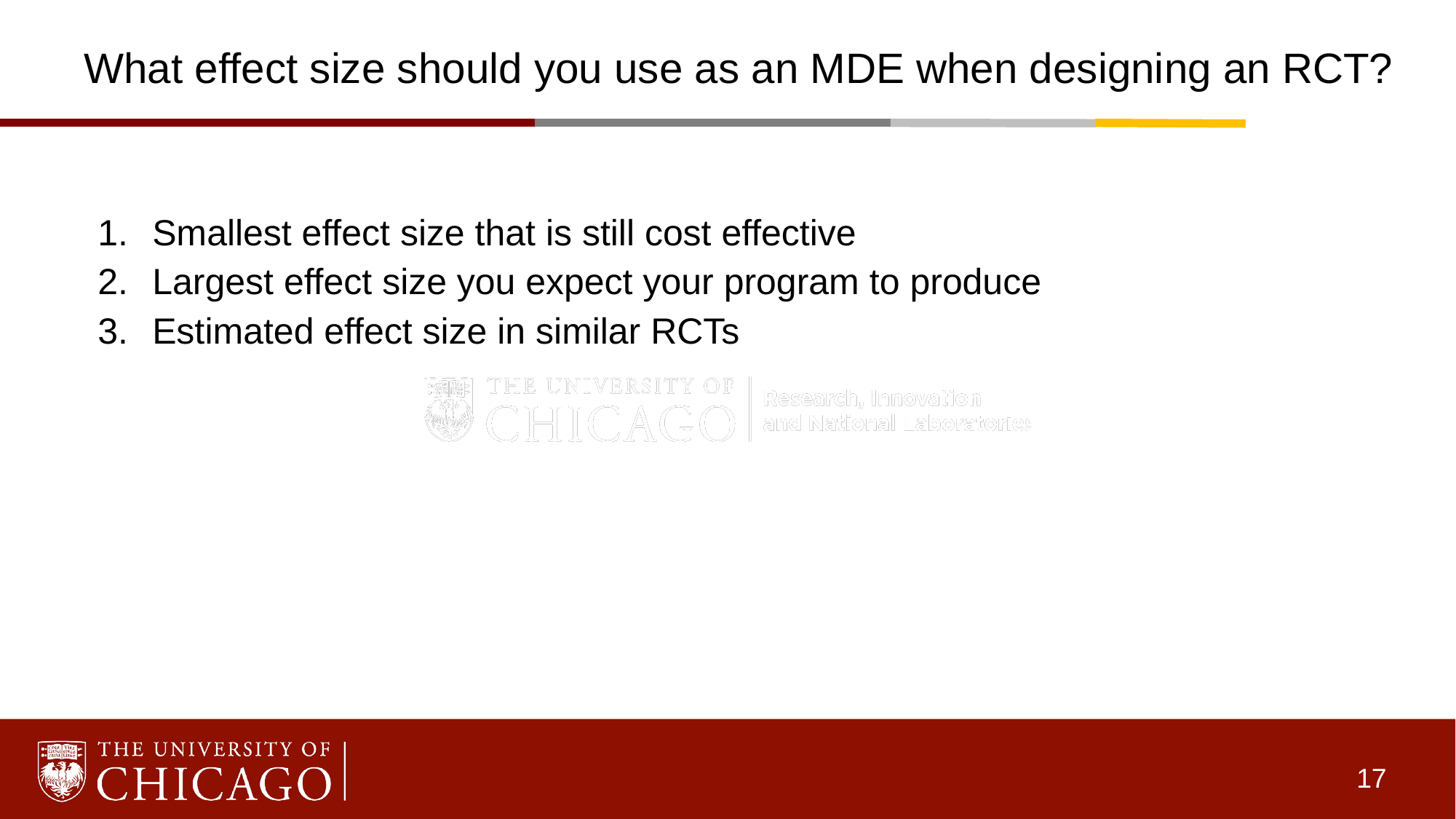

# What effect size should you use as an MDE when designing an RCT?
Smallest effect size that is still cost effective
Largest effect size you expect your program to produce
Estimated effect size in similar RCTs